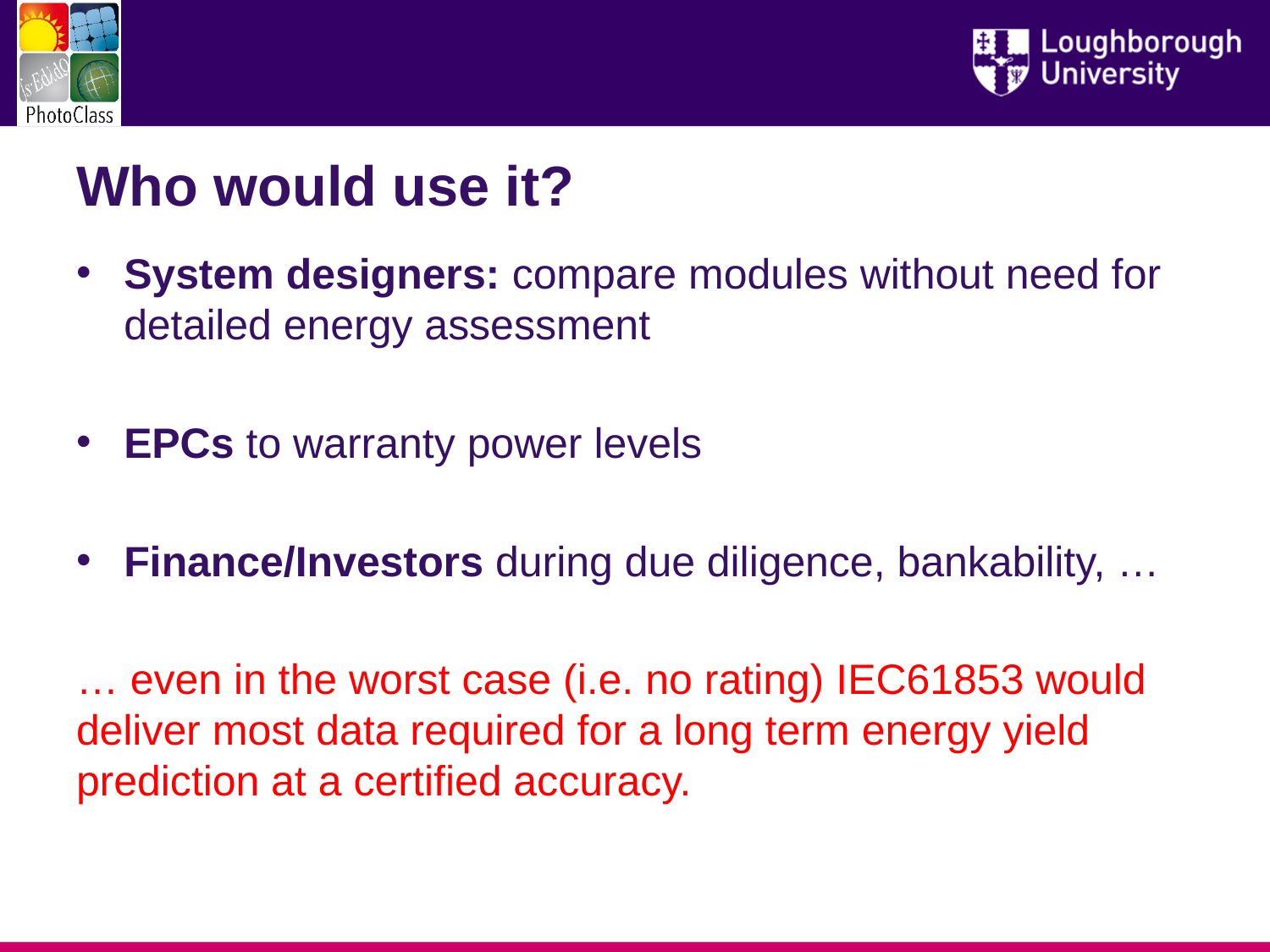

# Who would use it?
System designers: compare modules without need for detailed energy assessment

EPCs to warranty power levels

Finance/Investors during due diligence, bankability, …

… even in the worst case (i.e. no rating) IEC61853 would deliver most data required for a long term energy yield prediction at a certified accuracy.